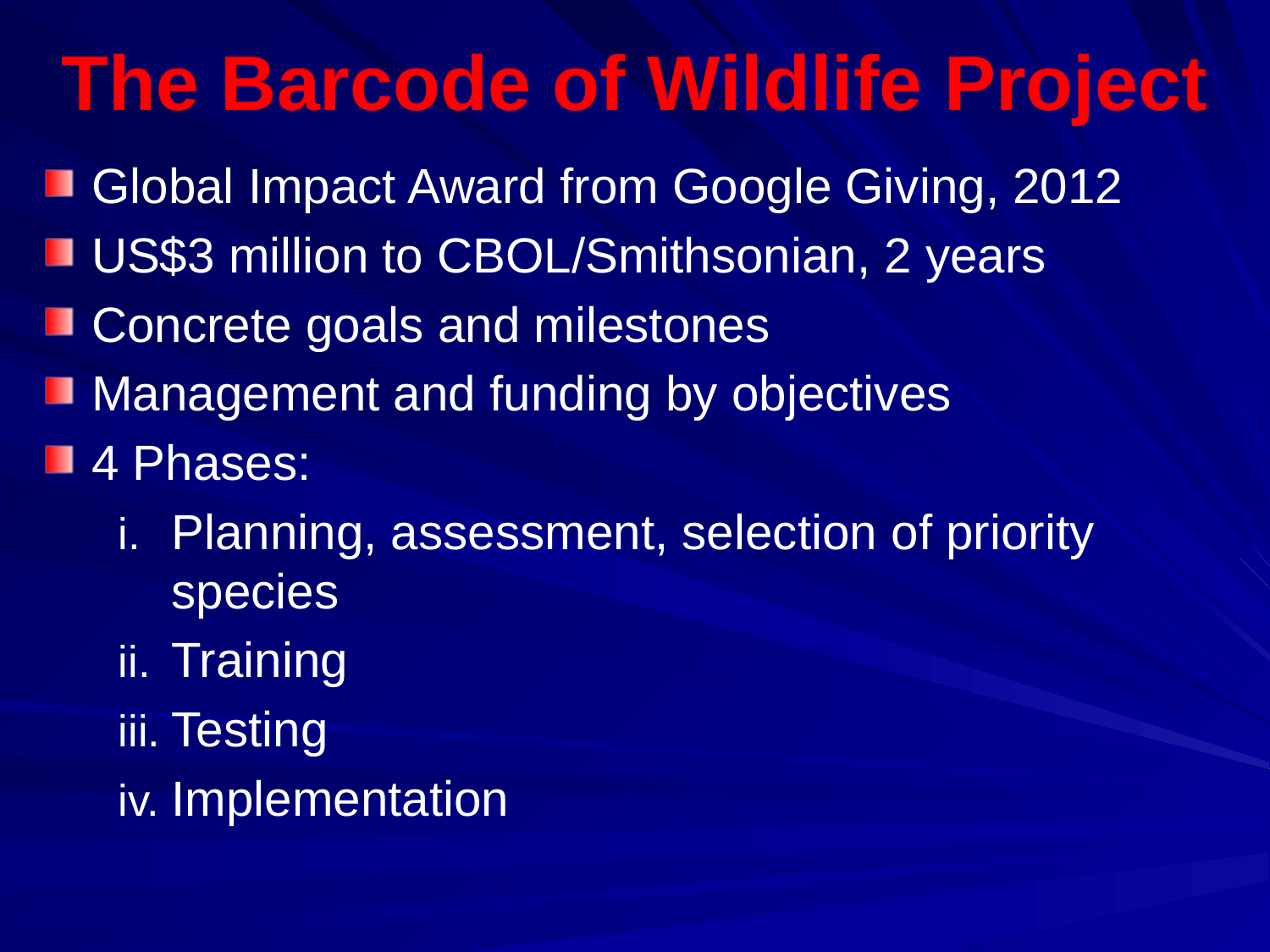

# The Barcode of Wildlife Project
Global Impact Award from Google Giving, 2012
US$3 million to CBOL/Smithsonian, 2 years
Concrete goals and milestones
Management and funding by objectives
4 Phases:
Planning, assessment, selection of priority species
Training
Testing
Implementation